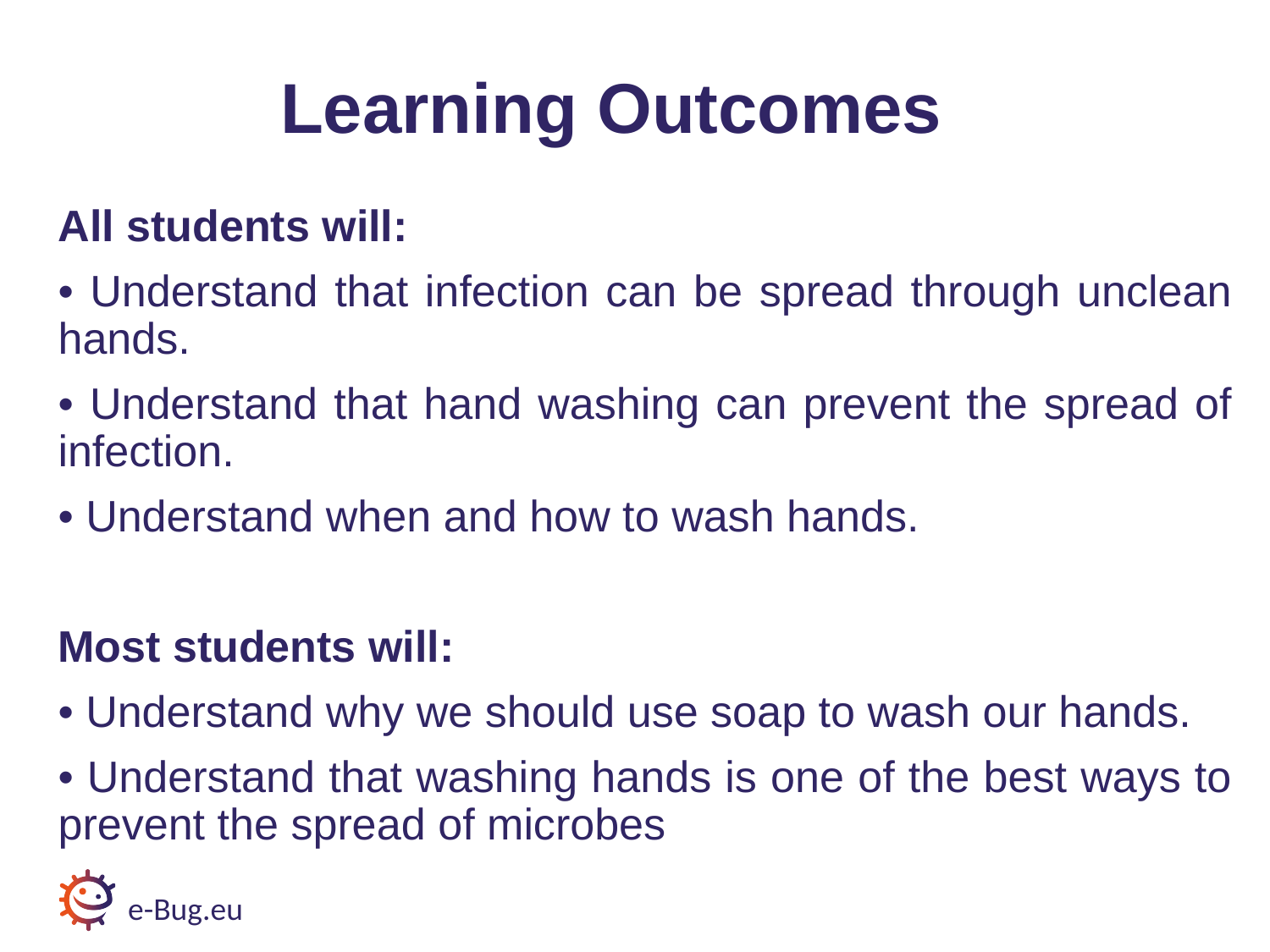

# Learning Outcomes
All students will:
• Understand that infection can be spread through unclean hands.
• Understand that hand washing can prevent the spread of infection.
• Understand when and how to wash hands.

Most students will:
• Understand why we should use soap to wash our hands.
• Understand that washing hands is one of the best ways to prevent the spread of microbes

e-Bug.eu